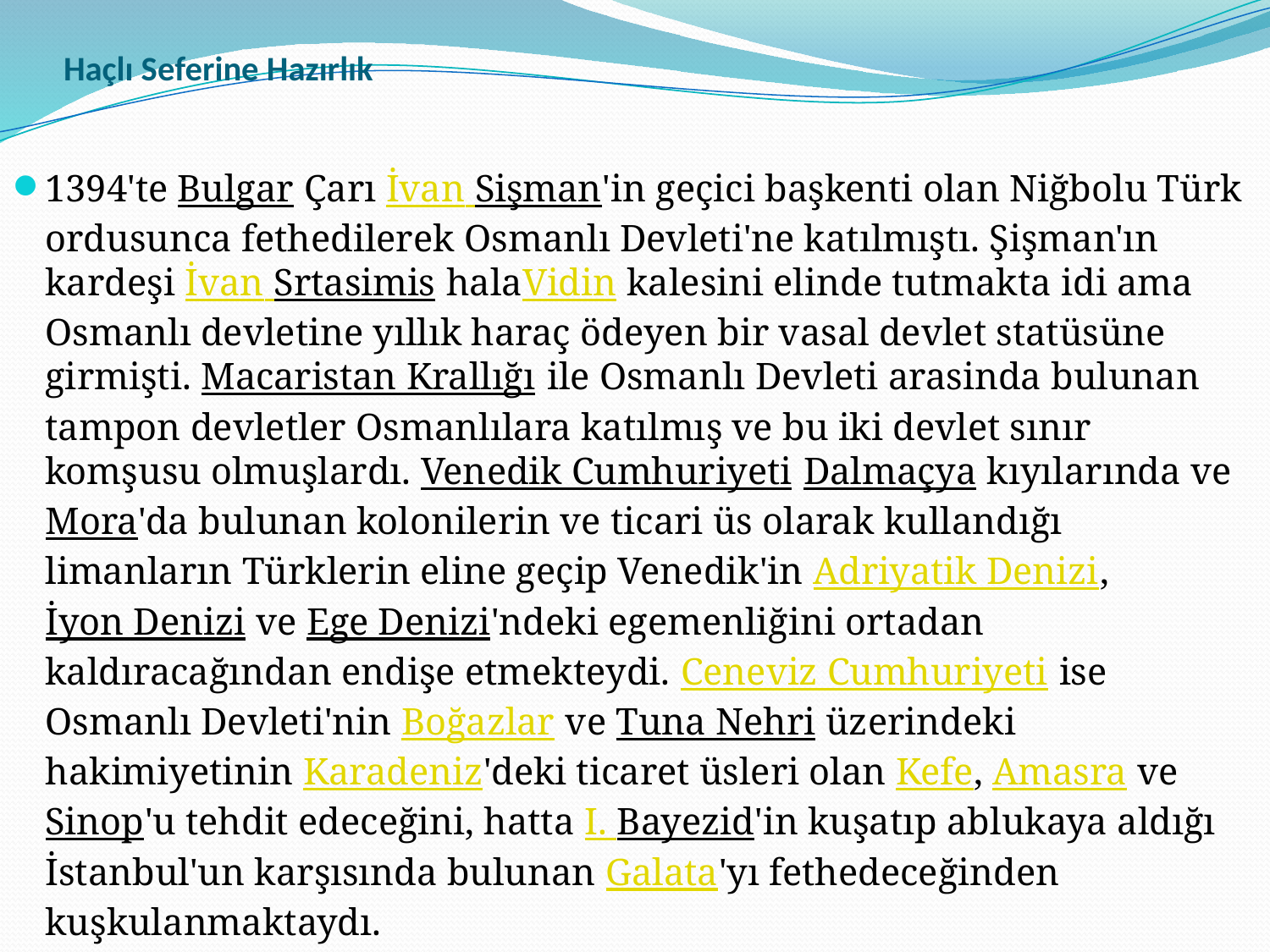

# Haçlı Seferine Hazırlık
1394'te Bulgar Çarı İvan Sişman'in geçici başkenti olan Niğbolu Türk ordusunca fethedilerek Osmanlı Devleti'ne katılmıştı. Şişman'ın kardeşi İvan Srtasimis halaVidin kalesini elinde tutmakta idi ama Osmanlı devletine yıllık haraç ödeyen bir vasal devlet statüsüne girmişti. Macaristan Krallığı ile Osmanlı Devleti arasinda bulunan tampon devletler Osmanlılara katılmış ve bu iki devlet sınır komşusu olmuşlardı. Venedik Cumhuriyeti Dalmaçya kıyılarında ve Mora'da bulunan kolonilerin ve ticari üs olarak kullandığı limanların Türklerin eline geçip Venedik'in Adriyatik Denizi, İyon Denizi ve Ege Denizi'ndeki egemenliğini ortadan kaldıracağından endişe etmekteydi. Ceneviz Cumhuriyeti ise Osmanlı Devleti'nin Boğazlar ve Tuna Nehri üzerindeki hakimiyetinin Karadeniz'deki ticaret üsleri olan Kefe, Amasra veSinop'u tehdit edeceğini, hatta I. Bayezid'in kuşatıp ablukaya aldığı İstanbul'un karşısında bulunan Galata'yı fethedeceğinden kuşkulanmaktaydı.